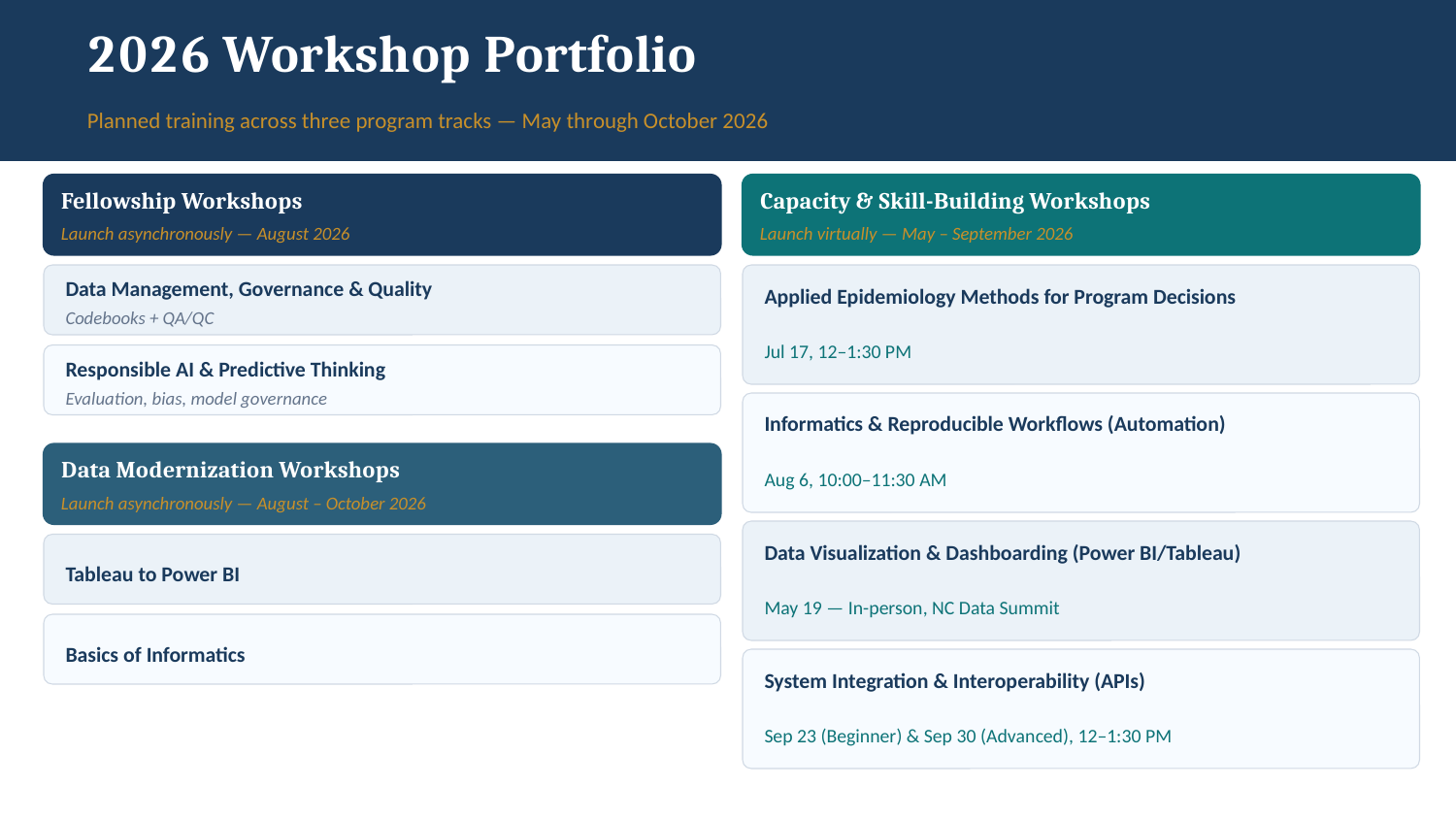

2026 Workshop Portfolio
Planned training across three program tracks — May through October 2026

Fellowship Workshops
Capacity & Skill-Building Workshops
Launch asynchronously — August 2026
Launch virtually — May – September 2026

Data Management, Governance & Quality
Applied Epidemiology Methods for Program Decisions
Codebooks + QA/QC
Jul 17, 12–1:30 PM

Responsible AI & Predictive Thinking
Evaluation, bias, model governance

Informatics & Reproducible Workflows (Automation)

Data Modernization Workshops
Aug 6, 10:00–11:30 AM
Launch asynchronously — August – October 2026

Data Visualization & Dashboarding (Power BI/Tableau)

Tableau to Power BI
May 19 — In-person, NC Data Summit

Basics of Informatics

System Integration & Interoperability (APIs)
Sep 23 (Beginner) & Sep 30 (Advanced), 12–1:30 PM